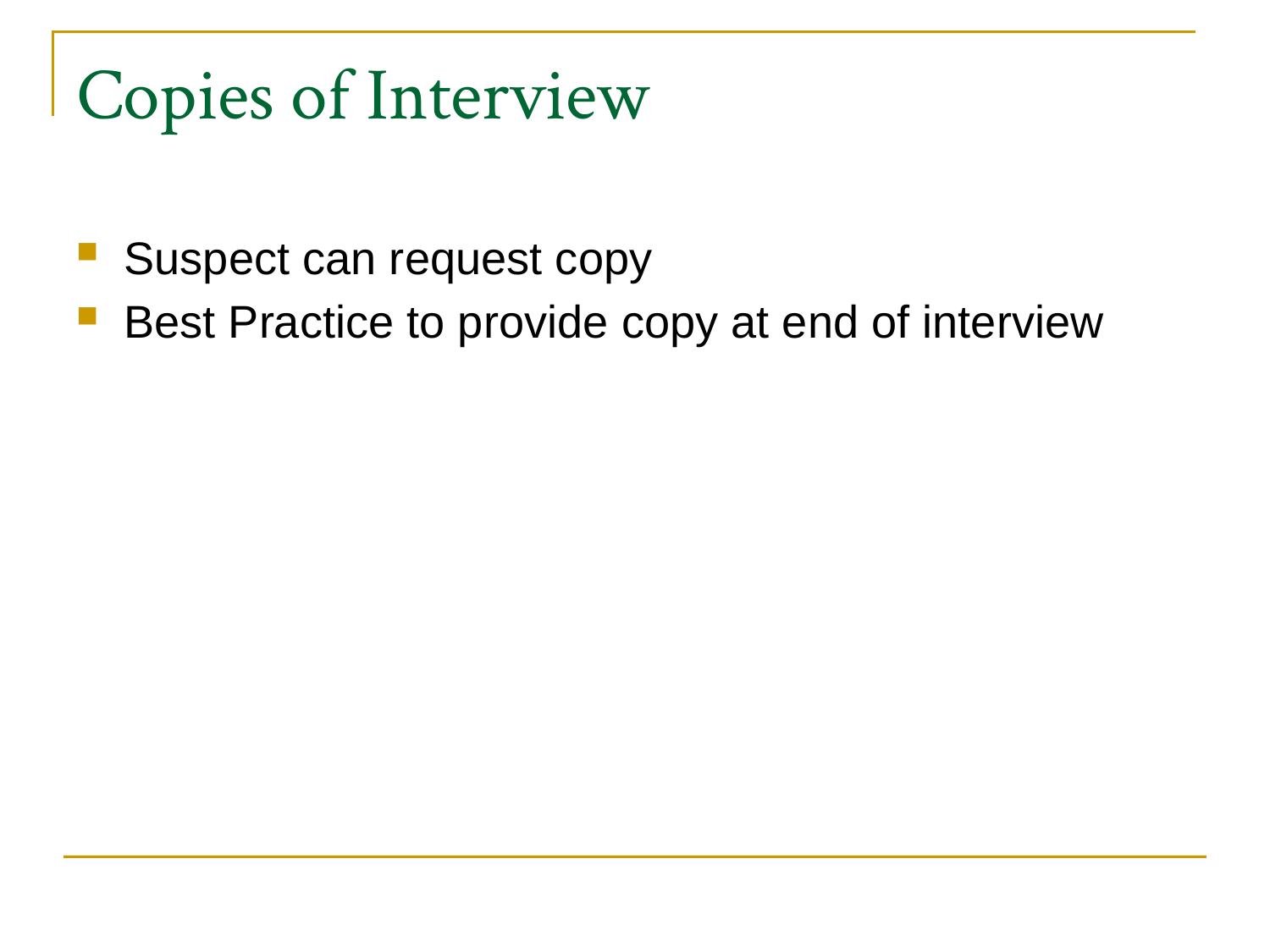

# Copies of Interview
Suspect can request copy
Best Practice to provide copy at end of interview